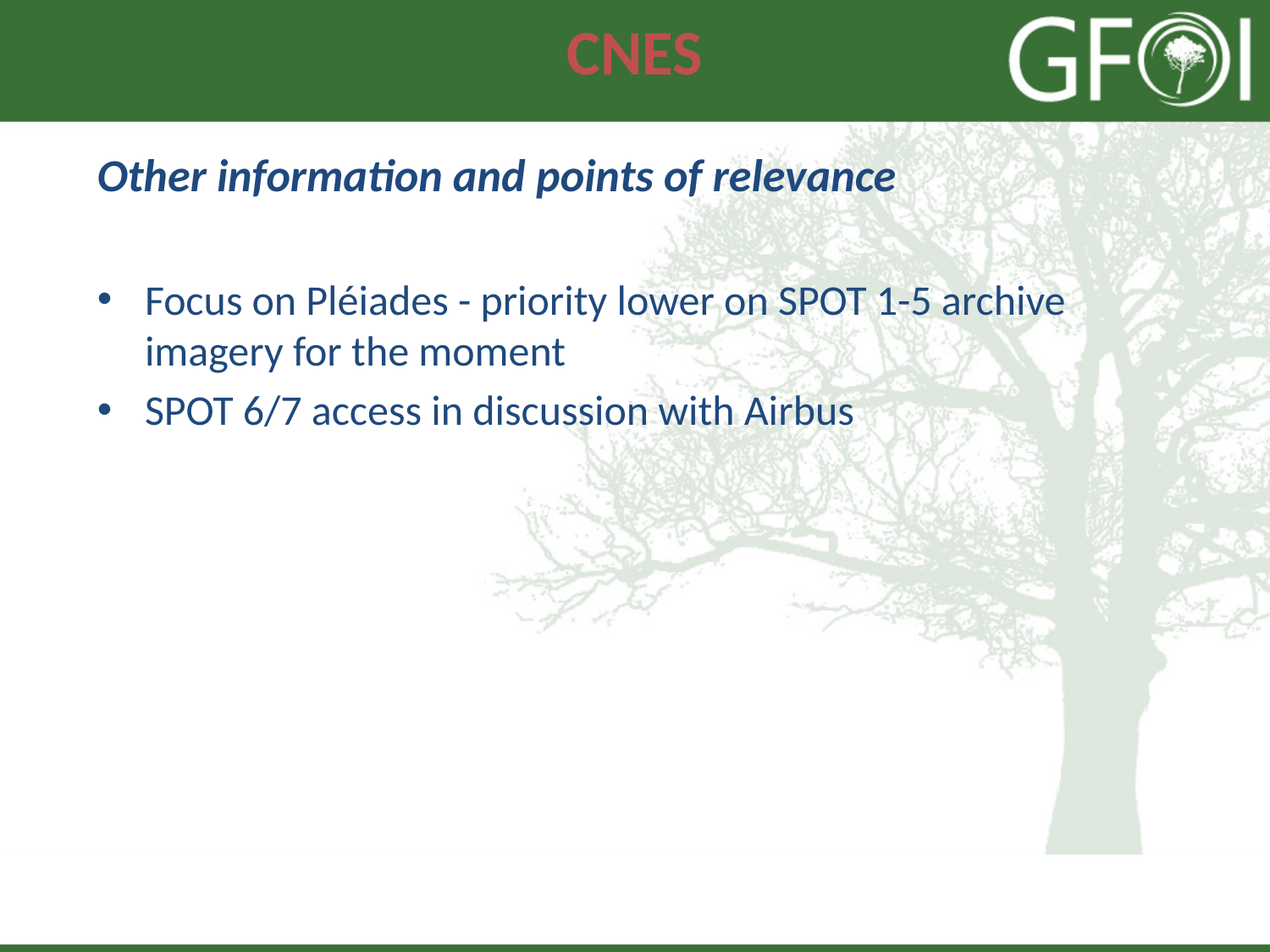

# CNES
Other information and points of relevance

Focus on Pléiades - priority lower on SPOT 1-5 archive imagery for the moment
SPOT 6/7 access in discussion with Airbus